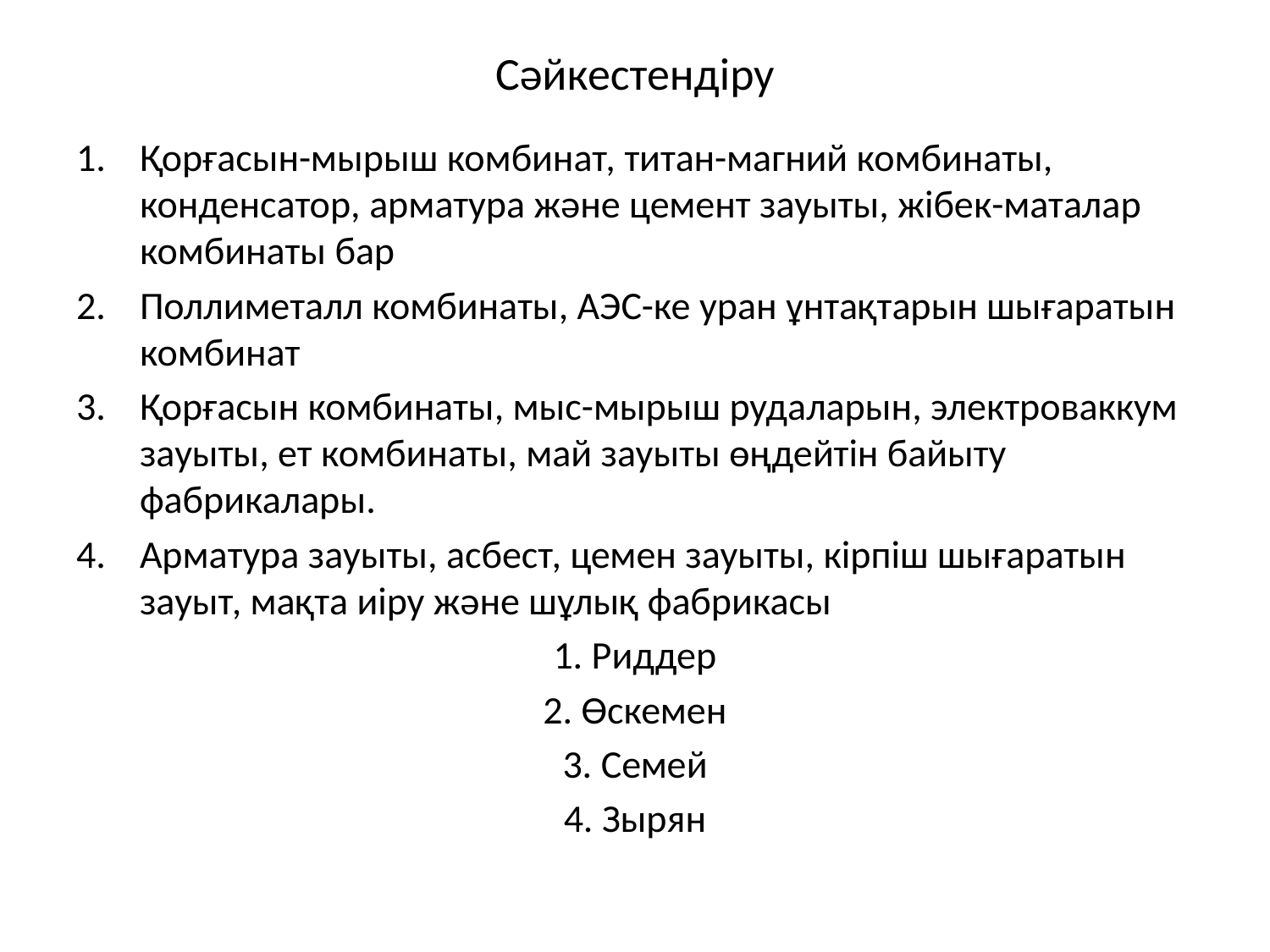

# Сәйкестендіру
Қорғасын-мырыш комбинат, титан-магний комбинаты, конденсатор, арматура және цемент зауыты, жібек-маталар комбинаты бар
Поллиметалл комбинаты, АЭС-ке уран ұнтақтарын шығаратын комбинат
Қорғасын комбинаты, мыс-мырыш рудаларын, электроваккум зауыты, ет комбинаты, май зауыты өңдейтін байыту фабрикалары.
Арматура зауыты, асбест, цемен зауыты, кірпіш шығаратын зауыт, мақта иіру және шұлық фабрикасы
1. Риддер
2. Өскемен
3. Семей
4. Зырян